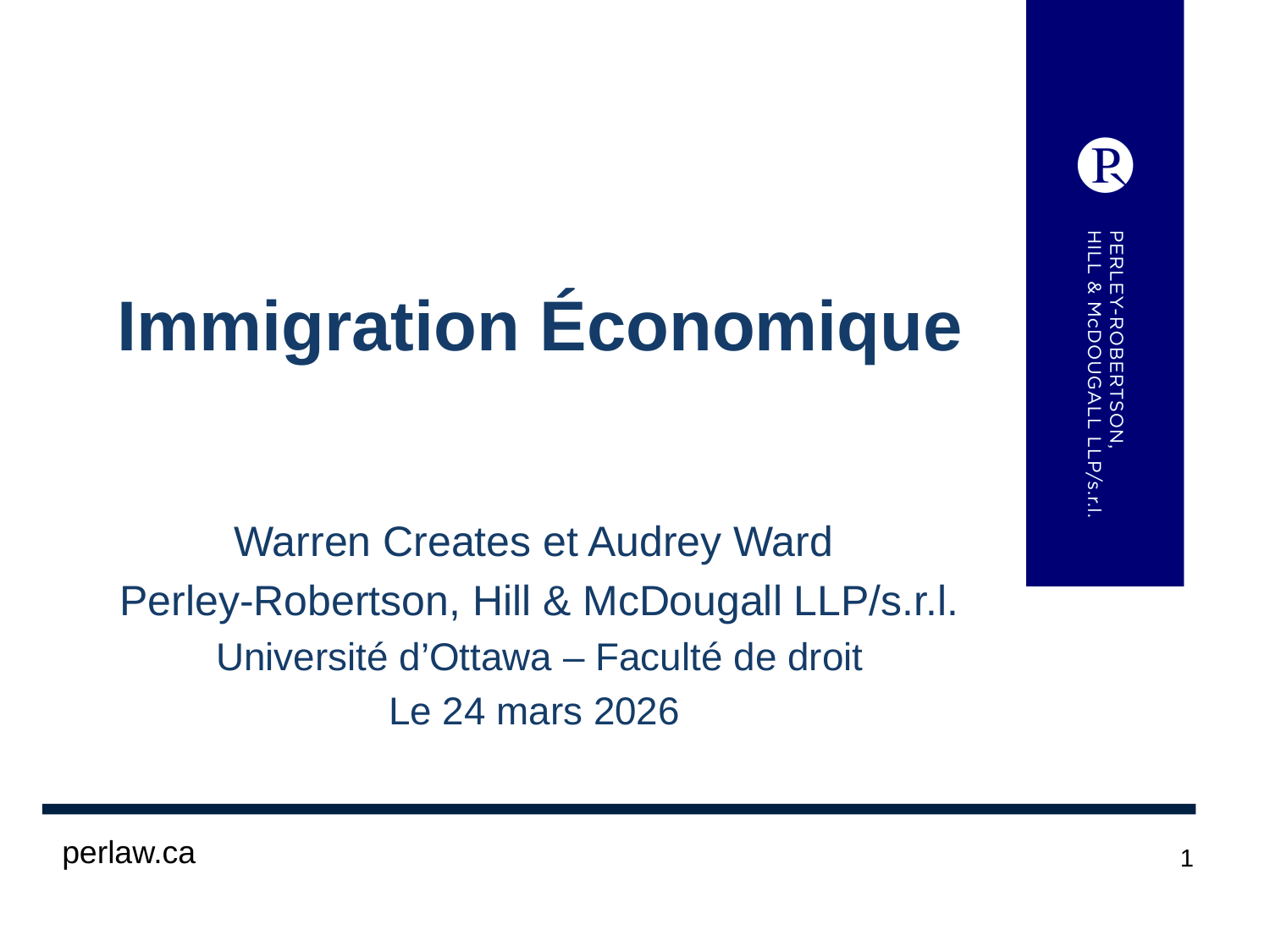

# Immigration Économique
Warren Creates et Audrey Ward
Perley-Robertson, Hill & McDougall LLP/s.r.l.
Université d’Ottawa – Faculté de droit
Le 24 mars 2026

 perlaw.ca
1